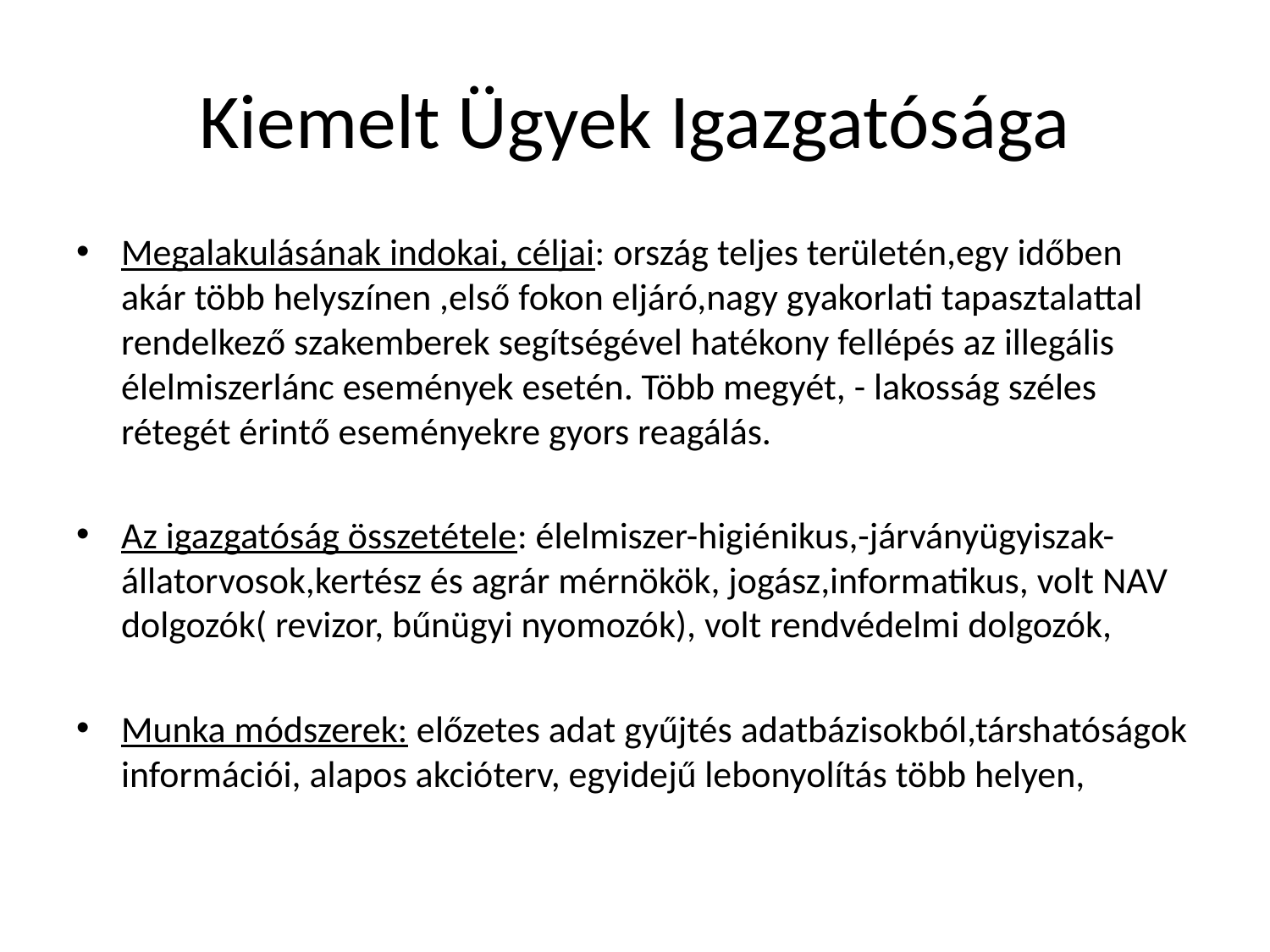

# Kiemelt Ügyek Igazgatósága
Megalakulásának indokai, céljai: ország teljes területén,egy időben akár több helyszínen ,első fokon eljáró,nagy gyakorlati tapasztalattal rendelkező szakemberek segítségével hatékony fellépés az illegális élelmiszerlánc események esetén. Több megyét, - lakosság széles rétegét érintő eseményekre gyors reagálás.

Az igazgatóság összetétele: élelmiszer-higiénikus,-járványügyiszak-állatorvosok,kertész és agrár mérnökök, jogász,informatikus, volt NAV dolgozók( revizor, bűnügyi nyomozók), volt rendvédelmi dolgozók,

Munka módszerek: előzetes adat gyűjtés adatbázisokból,társhatóságok információi, alapos akcióterv, egyidejű lebonyolítás több helyen,